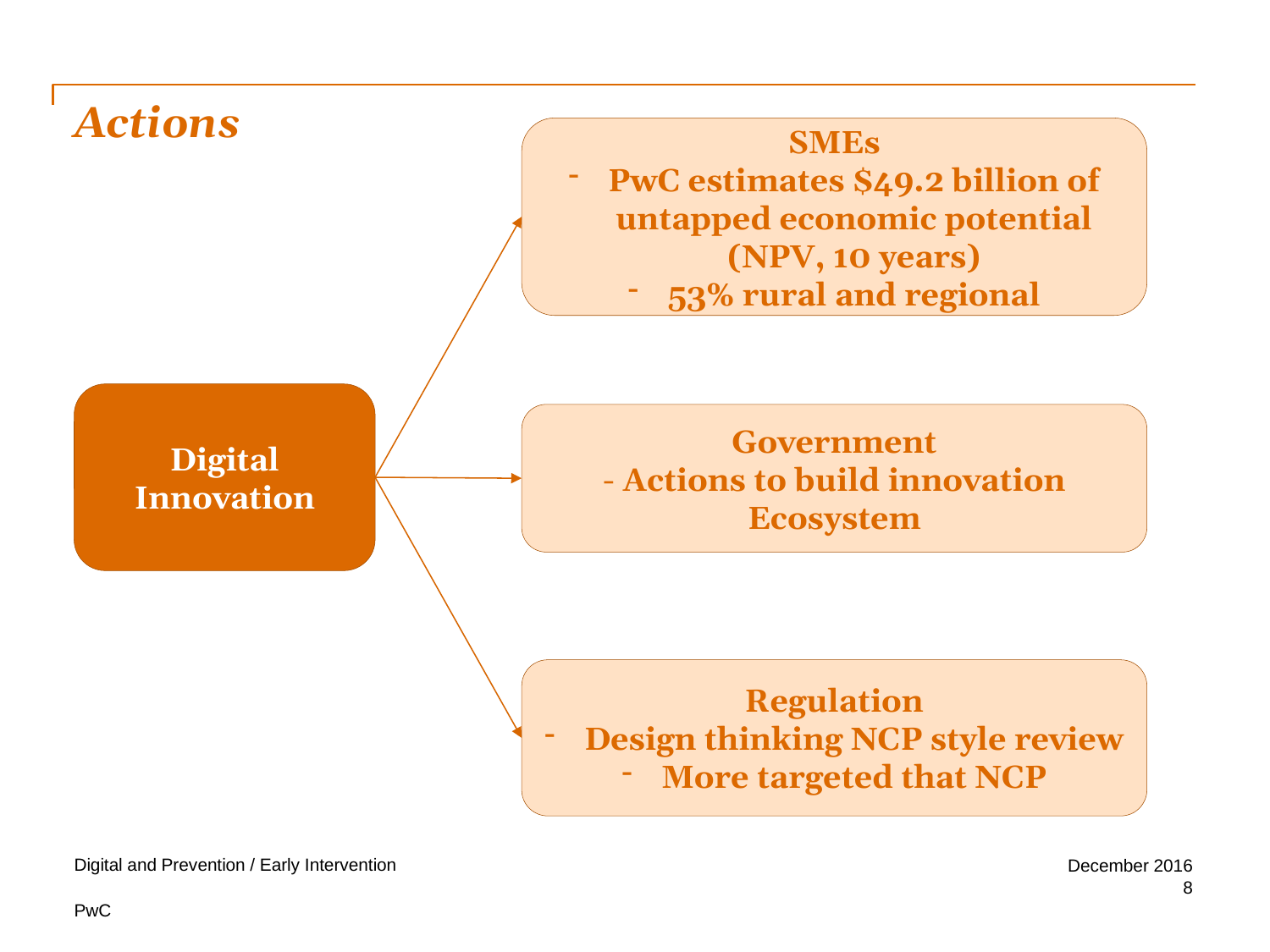

# Actions
SMEs
PwC estimates $49.2 billion of untapped economic potential (NPV, 10 years)
53% rural and regional
Digital Innovation
Government
- Actions to build innovation Ecosystem
Regulation
Design thinking NCP style review
More targeted that NCP
Digital and Prevention / Early Intervention
December 2016
8